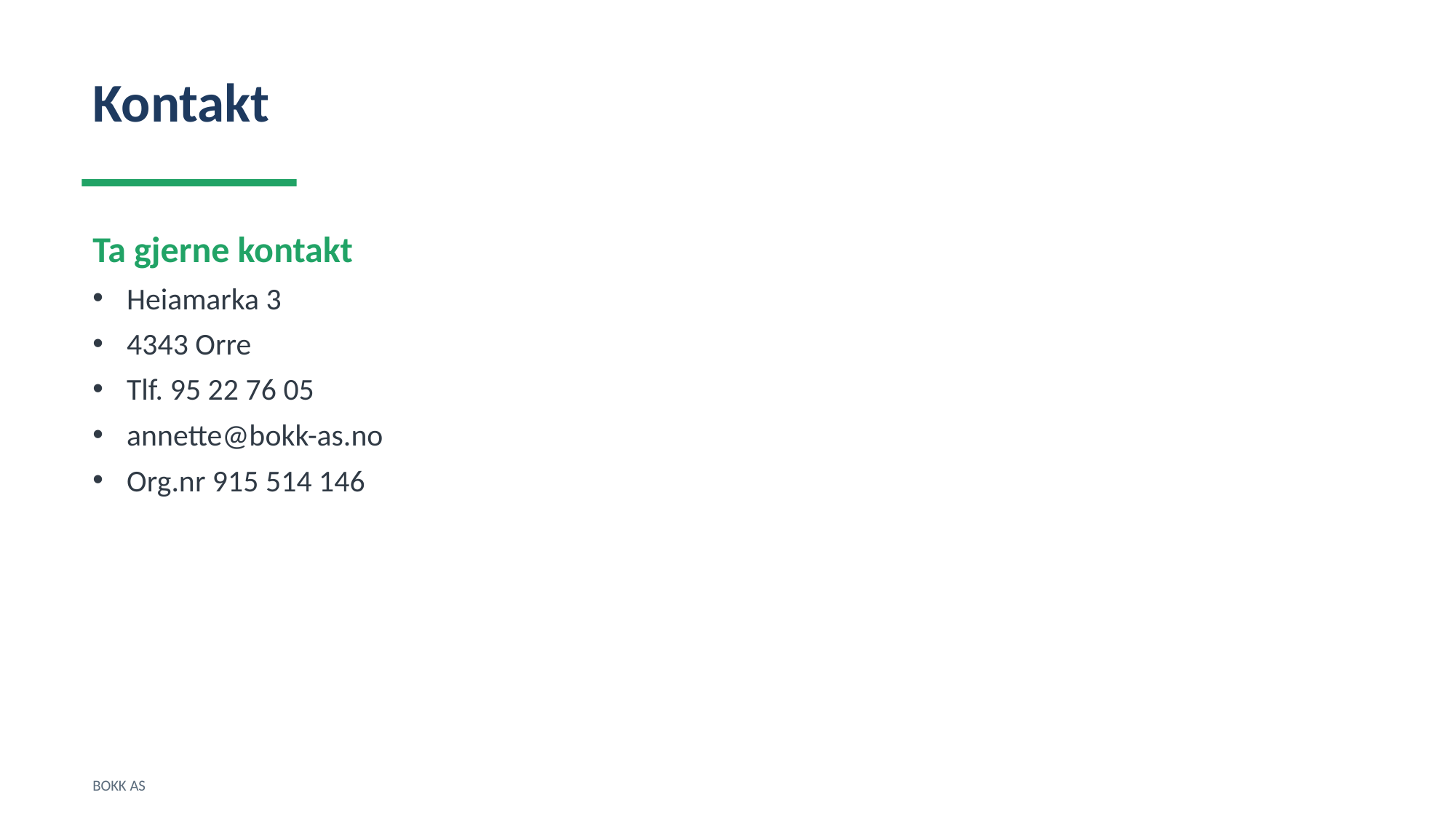

Kontakt

Ta gjerne kontakt
Heiamarka 3
4343 Orre
Tlf. 95 22 76 05
annette@bokk-as.no
Org.nr 915 514 146
BOKK AS